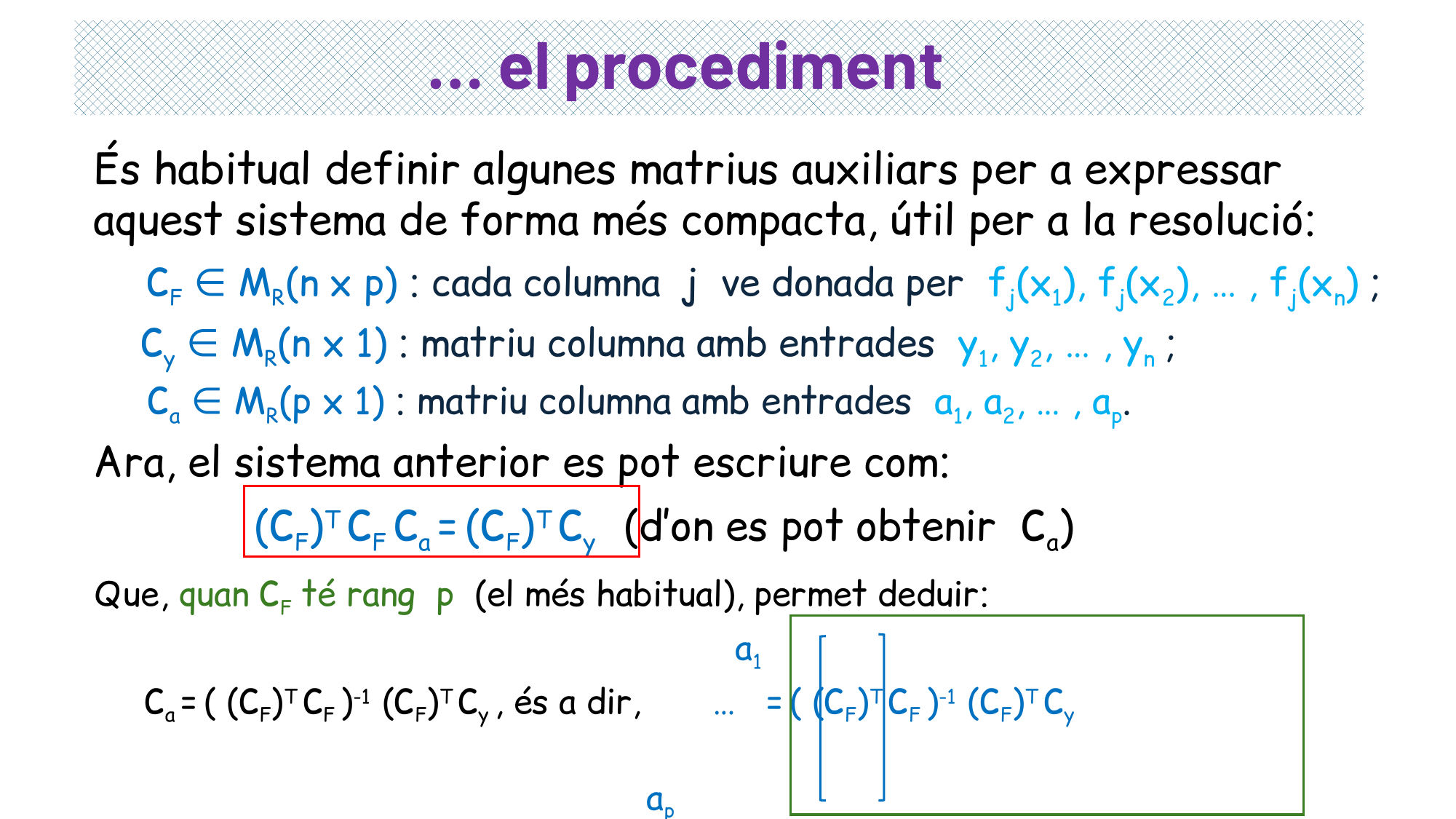

… el procediment
És habitual definir algunes matrius auxiliars per a expressar aquest sistema de forma més compacta, útil per a la resolució:

     CF ∈ MR(n x p) : cada columna  j  ve donada per  fj(x1), fj(x2), … , fj(xn) ;

             Cy ∈ MR(n x 1) : matriu columna amb entrades  y1, y2, … , yn ;

Ca ∈ MR(p x 1) : matriu columna amb entrades  a1, a2, … , ap.

Ara, el sistema anterior es pot escriure com:
             (CF)T CF Ca = (CF)T Cy    (d’on es pot obtenir  Ca)

Que, quan CF té rang  p  (el més habitual), permet deduir:
                                                               a1
     Ca = ( (CF)T CF )-1  (CF)T Cy , és a dir,       …   = ( (CF)T CF )-1  (CF)T Cy

                                                                                               ap